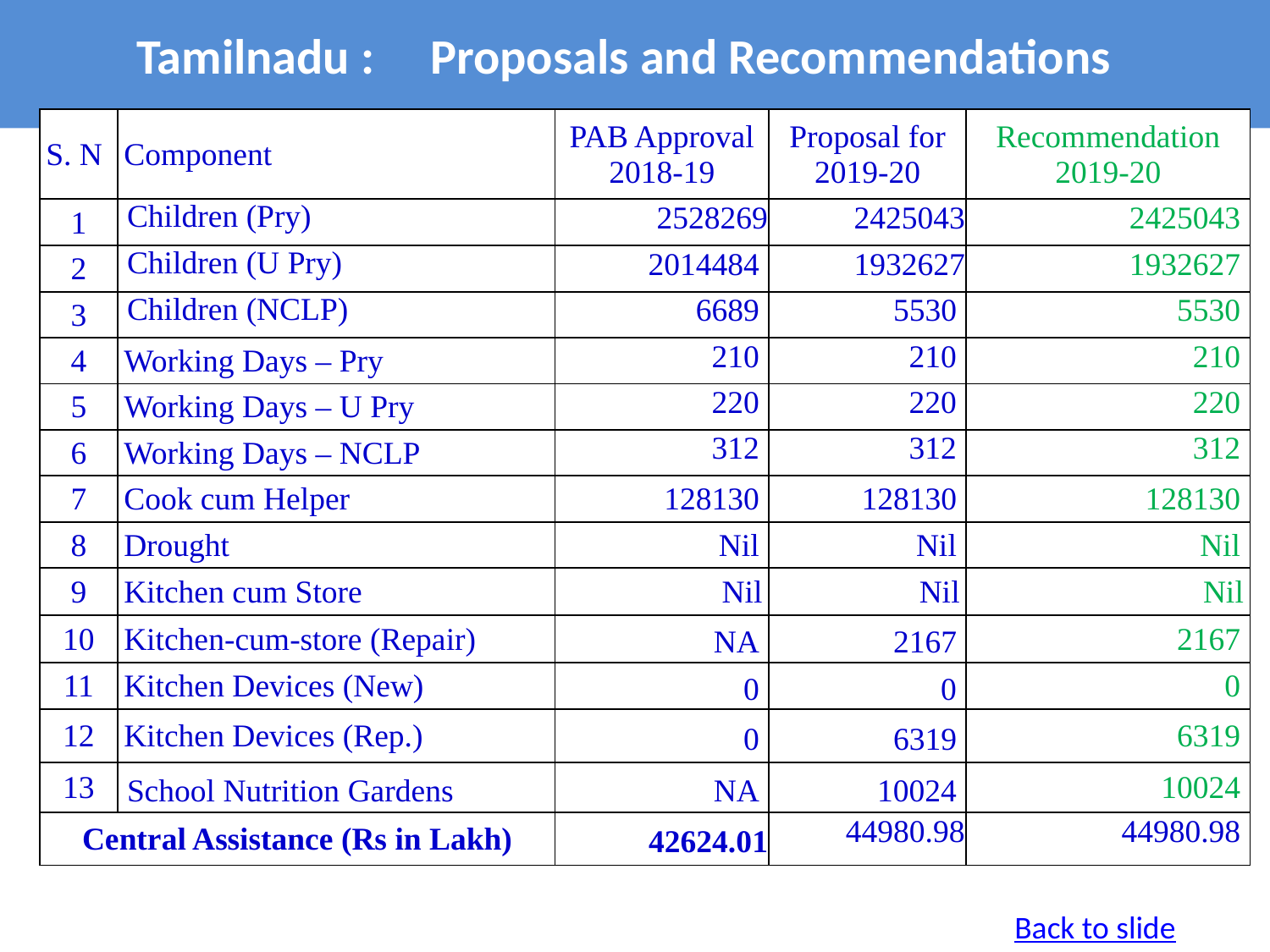

# Tamilnadu :     Proposals and Recommendations
| S. N | Component | PAB Approval 2018-19 | Proposal for 2019-20 | Recommendation 2019-20 |
| --- | --- | --- | --- | --- |
| 1 | Children (Pry) | 2528269 | 2425043 | 2425043 |
| 2 | Children (U Pry) | 2014484 | 1932627 | 1932627 |
| 3 | Children (NCLP) | 6689 | 5530 | 5530 |
| 4 | Working Days – Pry | 210 | 210 | 210 |
| 5 | Working Days – U Pry | 220 | 220 | 220 |
| 6 | Working Days – NCLP | 312 | 312 | 312 |
| 7 | Cook cum Helper | 128130 | 128130 | 128130 |
| 8 | Drought | Nil | Nil | Nil |
| 9 | Kitchen cum Store | Nil | Nil | Nil |
| 10 | Kitchen-cum-store (Repair) | NA | 2167 | 2167 |
| 11 | Kitchen Devices (New) | 0 | 0 | 0 |
| 12 | Kitchen Devices (Rep.) | 0 | 6319 | 6319 |
| 13 | School Nutrition Gardens | NA | 10024 | 10024 |
| Central Assistance (Rs in Lakh) |  | 42624.01 | 44980.98 | 44980.98 |
Back to slide